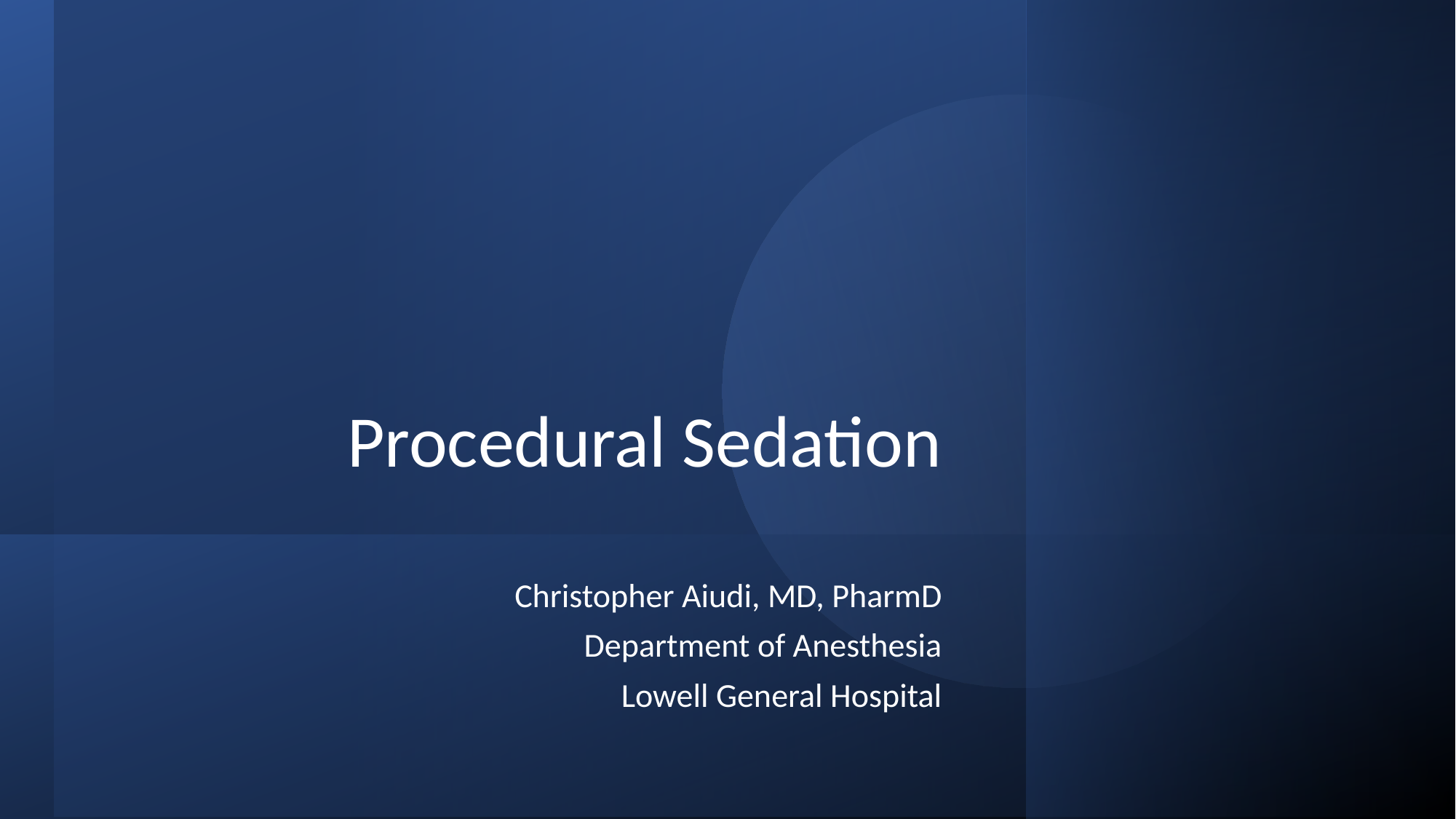

# Procedural Sedation

Christopher Aiudi, MD, PharmD
Department of Anesthesia
Lowell General Hospital